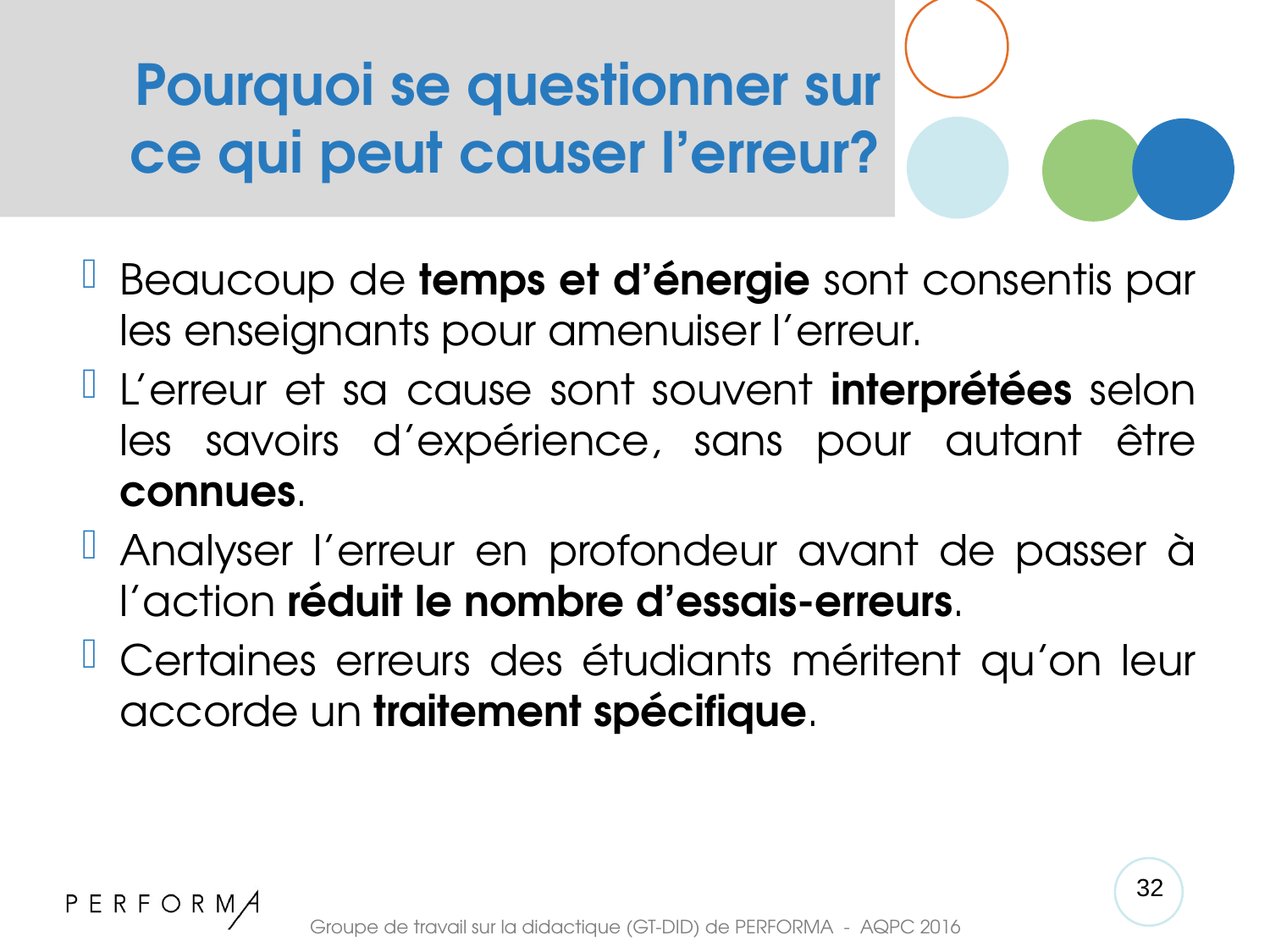

# Pourquoi se questionner sur ce qui peut causer l’erreur?
Beaucoup de temps et d’énergie sont consentis par les enseignants pour amenuiser l’erreur.
L’erreur et sa cause sont souvent interprétées selon les savoirs d’expérience, sans pour autant être connues.
Analyser l’erreur en profondeur avant de passer à l’action réduit le nombre d’essais-erreurs.
Certaines erreurs des étudiants méritent qu’on leur accorde un traitement spécifique.